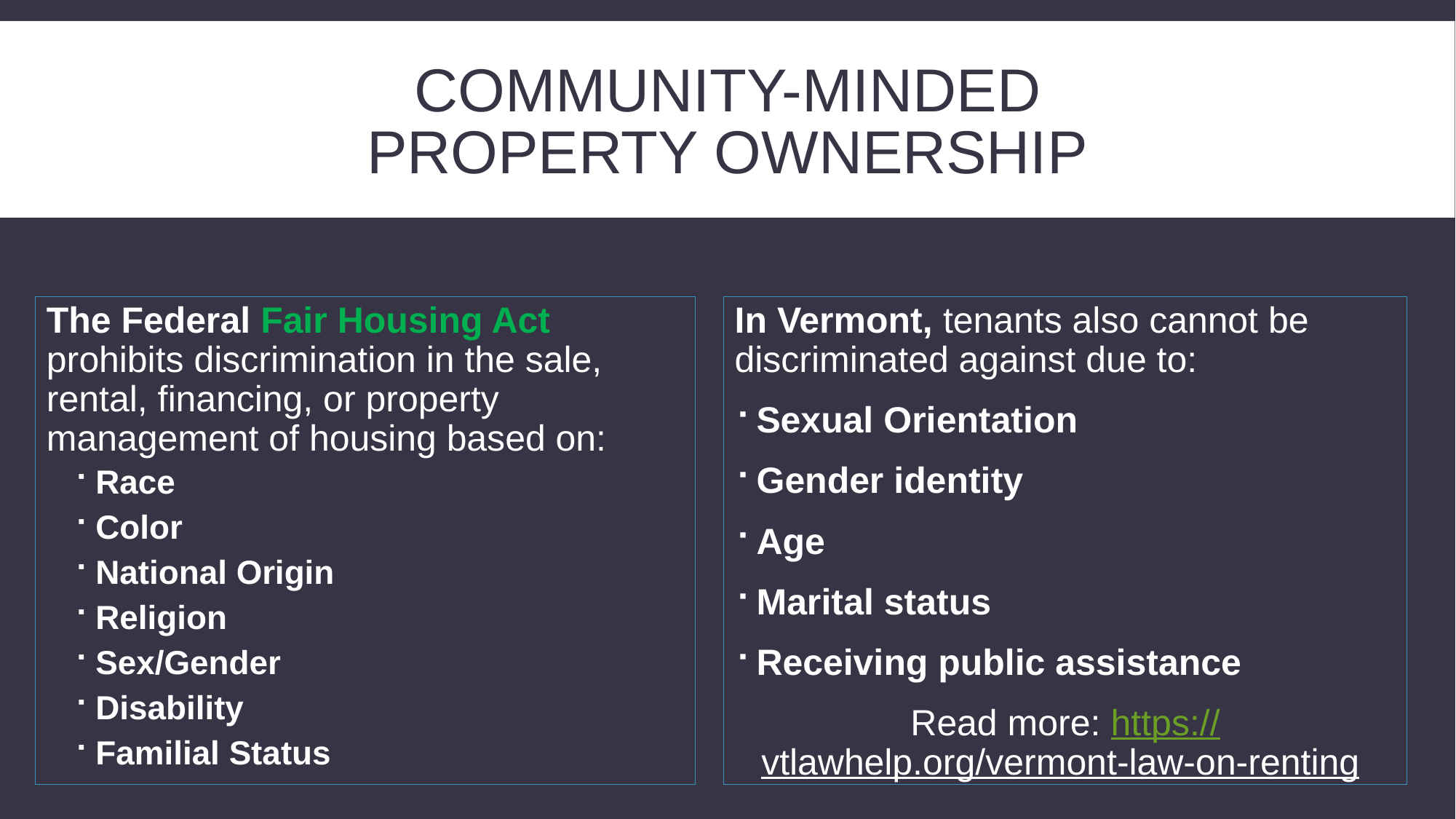

# Community-minded property ownership
The Federal Fair Housing Act prohibits discrimination in the sale, rental, financing, or property management of housing based on:
Race
Color
National Origin
Religion
Sex/Gender
Disability
Familial Status
In Vermont, tenants also cannot be discriminated against due to:
Sexual Orientation
Gender identity
Age
Marital status
Receiving public assistance
Read more: https://vtlawhelp.org/vermont-law-on-renting